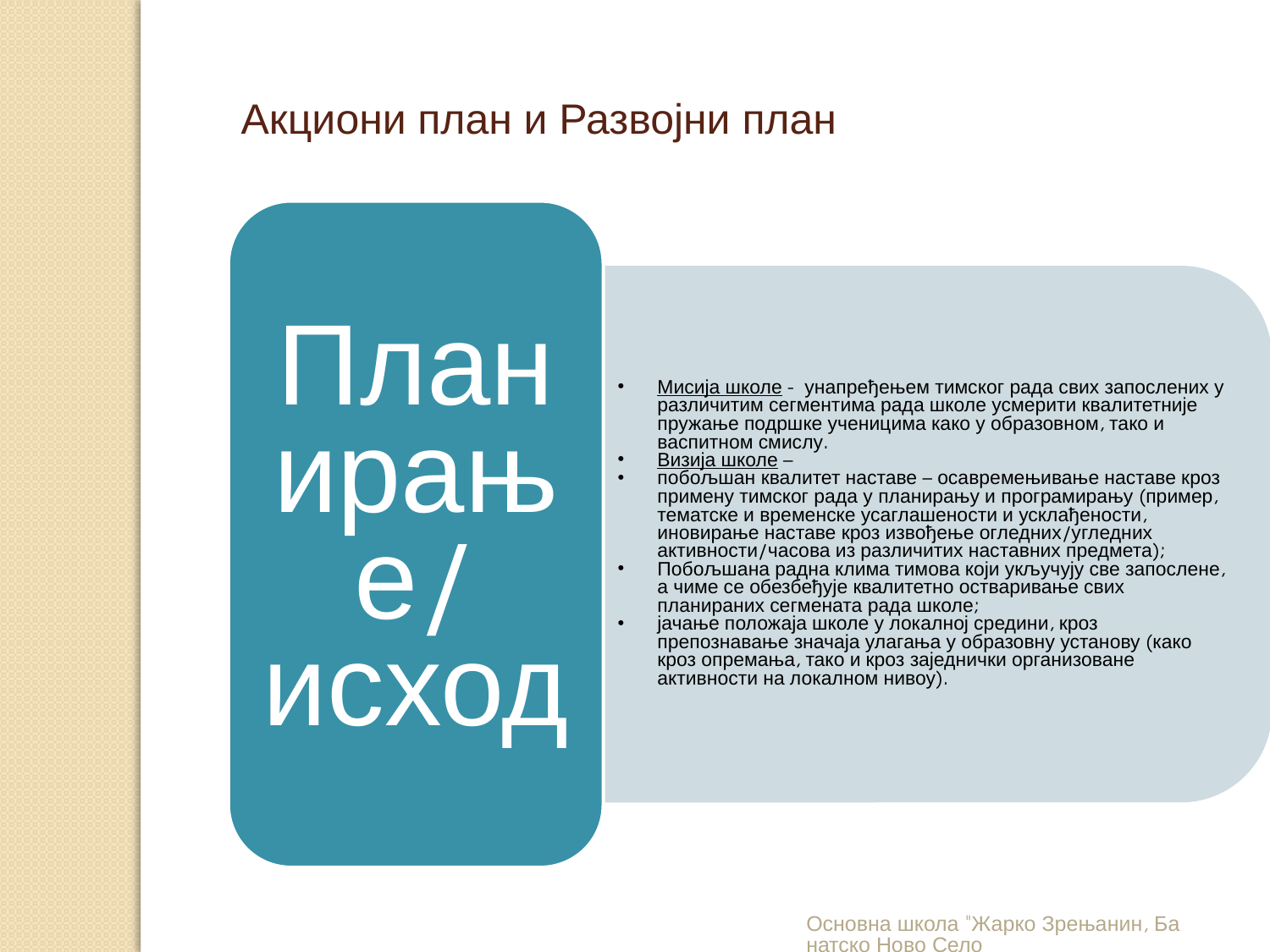

Акциони план и Развојни план
Планирање/исход
Мисија школе -  унапређењем тимског рада свих запослених у различитим сегментима рада школе усмерити квалитетније пружање подршке ученицима како у образовном, тако и васпитном смислу.
Визија школе –
побољшан квалитет наставе – осавремењивање наставе кроз примену тимског рада у планирању и програмирању (пример, тематске и временске усаглашености и усклађености, иновирање наставе кроз извођење огледних/угледних активности/часова из различитих наставних предмета);
Побољшана радна клима тимова који укључују све запослене, а чиме се обезбеђује квалитетно остваривање свих планираних сегмената рада школе;
јачање положаја школе у локалној средини, кроз препознавање значаја улагања у образовну установу (како кроз опремања, тако и кроз заједнички организоване активности на локалном нивоу).
Основна школа "Жарко Зрењанин, Банатско Ново Село